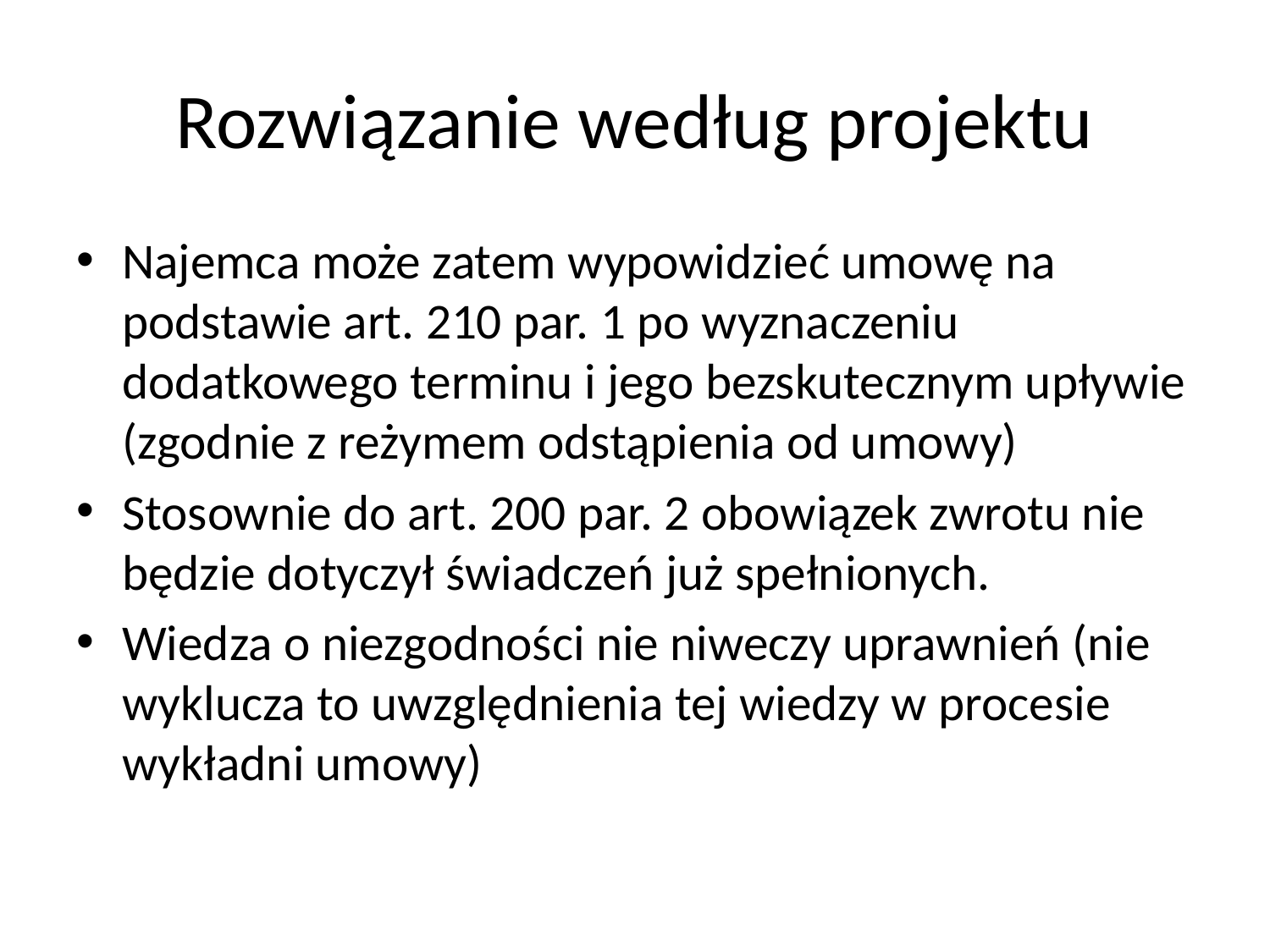

# Rozwiązanie według projektu
Najemca może zatem wypowidzieć umowę na podstawie art. 210 par. 1 po wyznaczeniu dodatkowego terminu i jego bezskutecznym upływie (zgodnie z reżymem odstąpienia od umowy)
Stosownie do art. 200 par. 2 obowiązek zwrotu nie będzie dotyczył świadczeń już spełnionych.
Wiedza o niezgodności nie niweczy uprawnień (nie wyklucza to uwzględnienia tej wiedzy w procesie wykładni umowy)